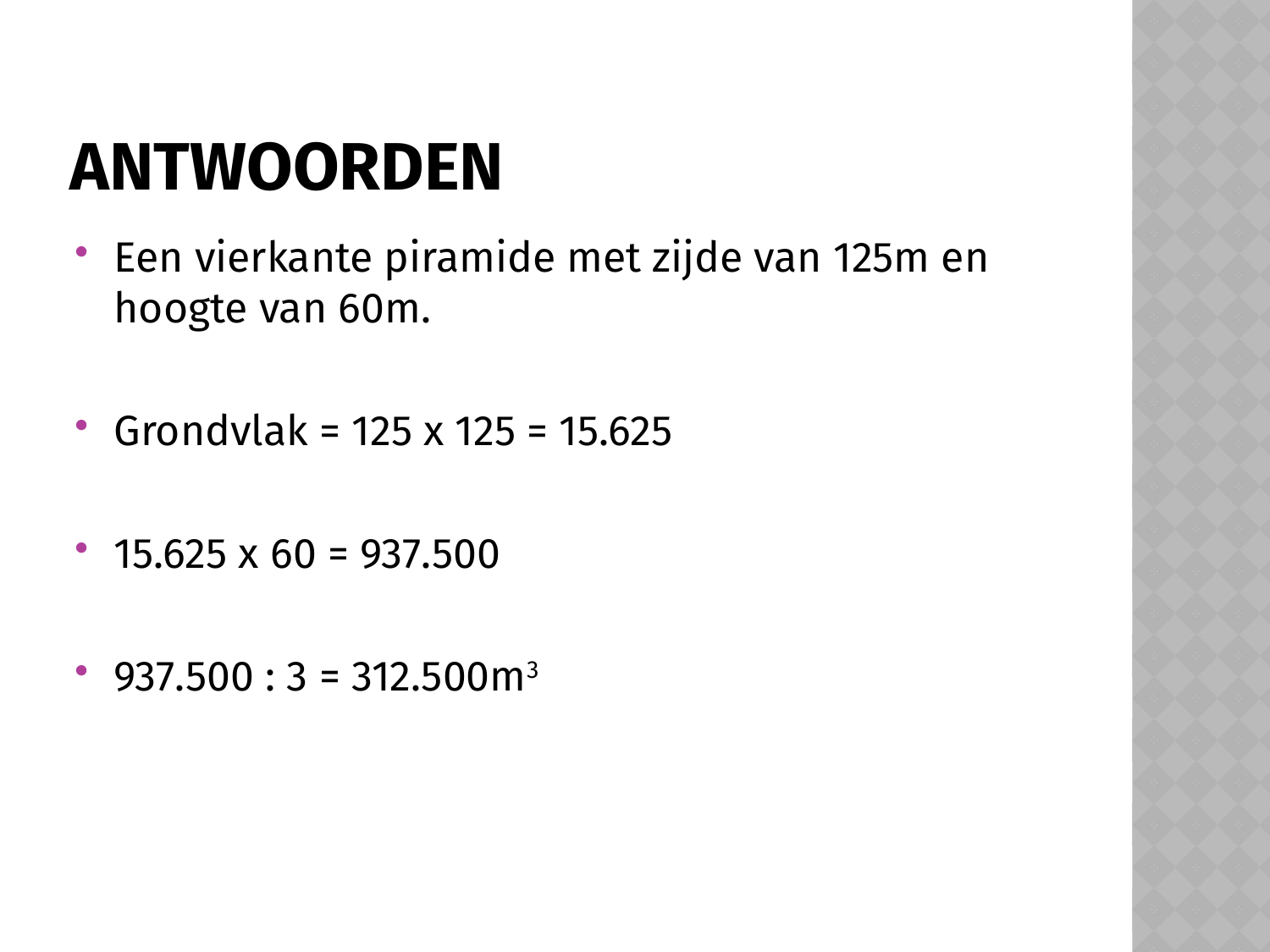

# Antwoorden
Een vierkante piramide met zijde van 125m en hoogte van 60m.

Grondvlak = 125 x 125 = 15.625

15.625 x 60 = 937.500

937.500 : 3 = 312.500m3